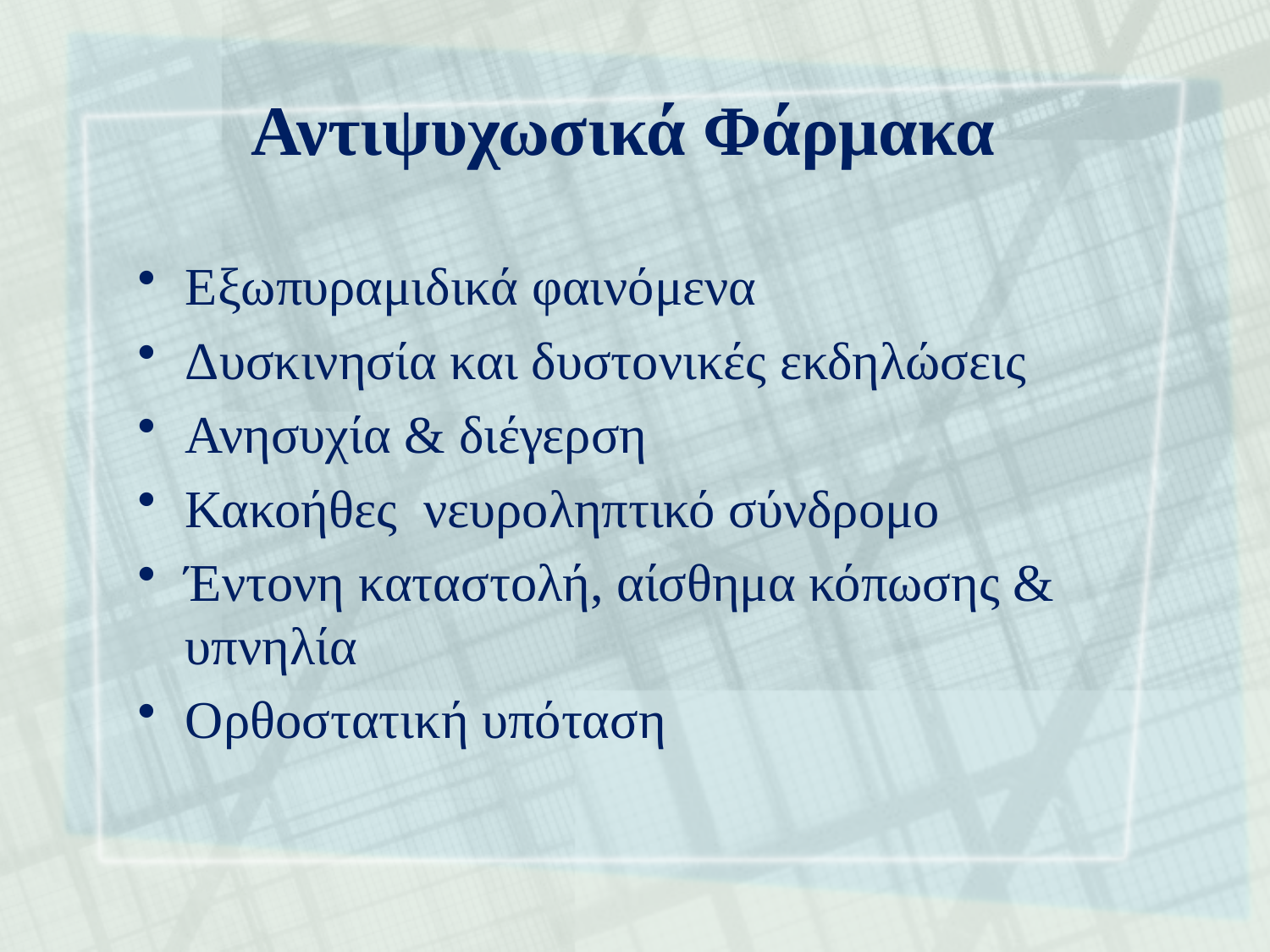

# Αντιψυχωσικά Φάρμακα
Εξωπυραμιδικά φαινόμενα
Δυσκινησία και δυστονικές εκδηλώσεις
Ανησυχία & διέγερση
Κακοήθες  νευροληπτικό σύνδρομο
Έντονη καταστολή, αίσθημα κόπωσης & υπνηλία
Ορθοστατική υπόταση